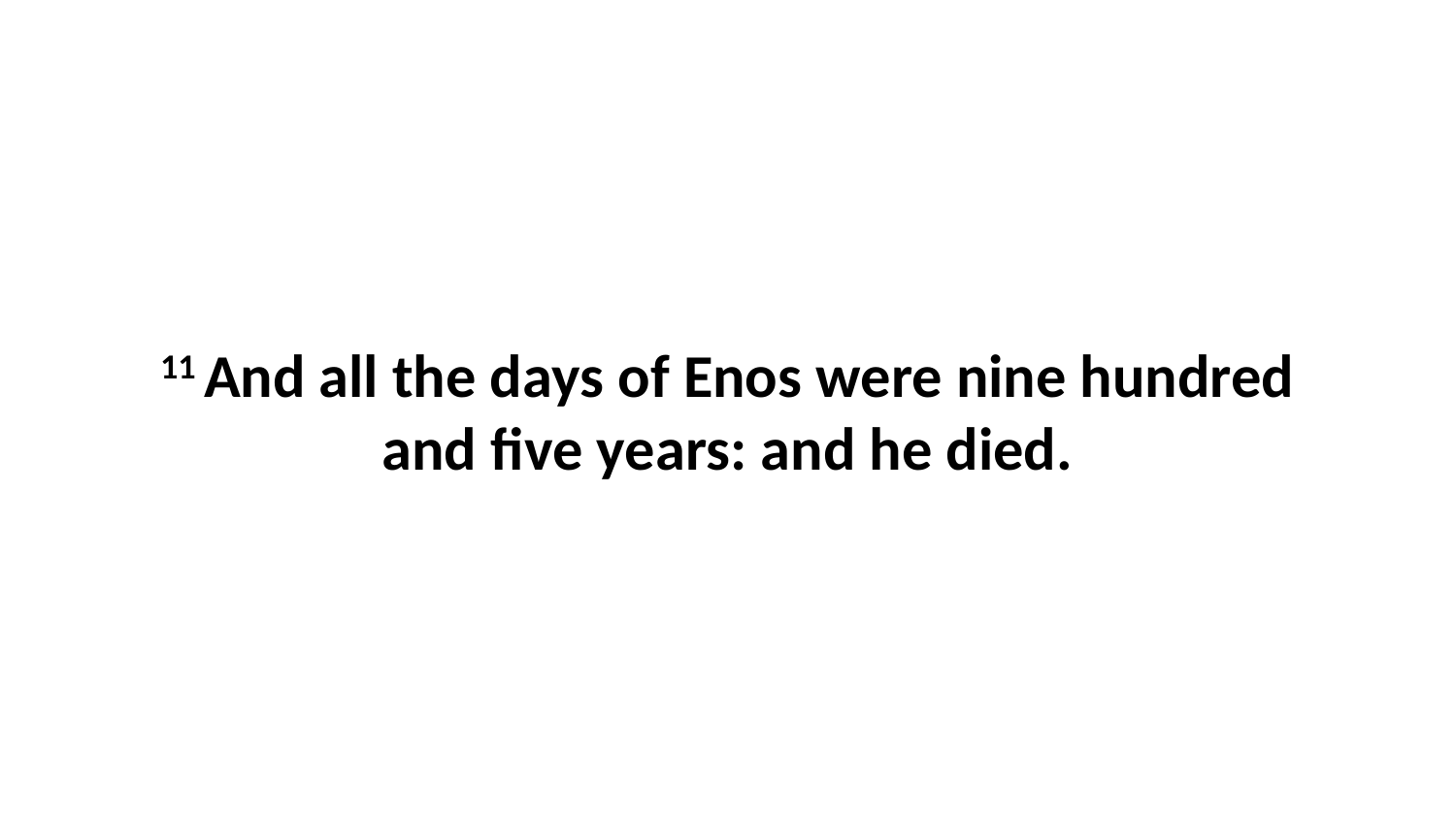

11 And all the days of Enos were nine hundred and five years: and he died.